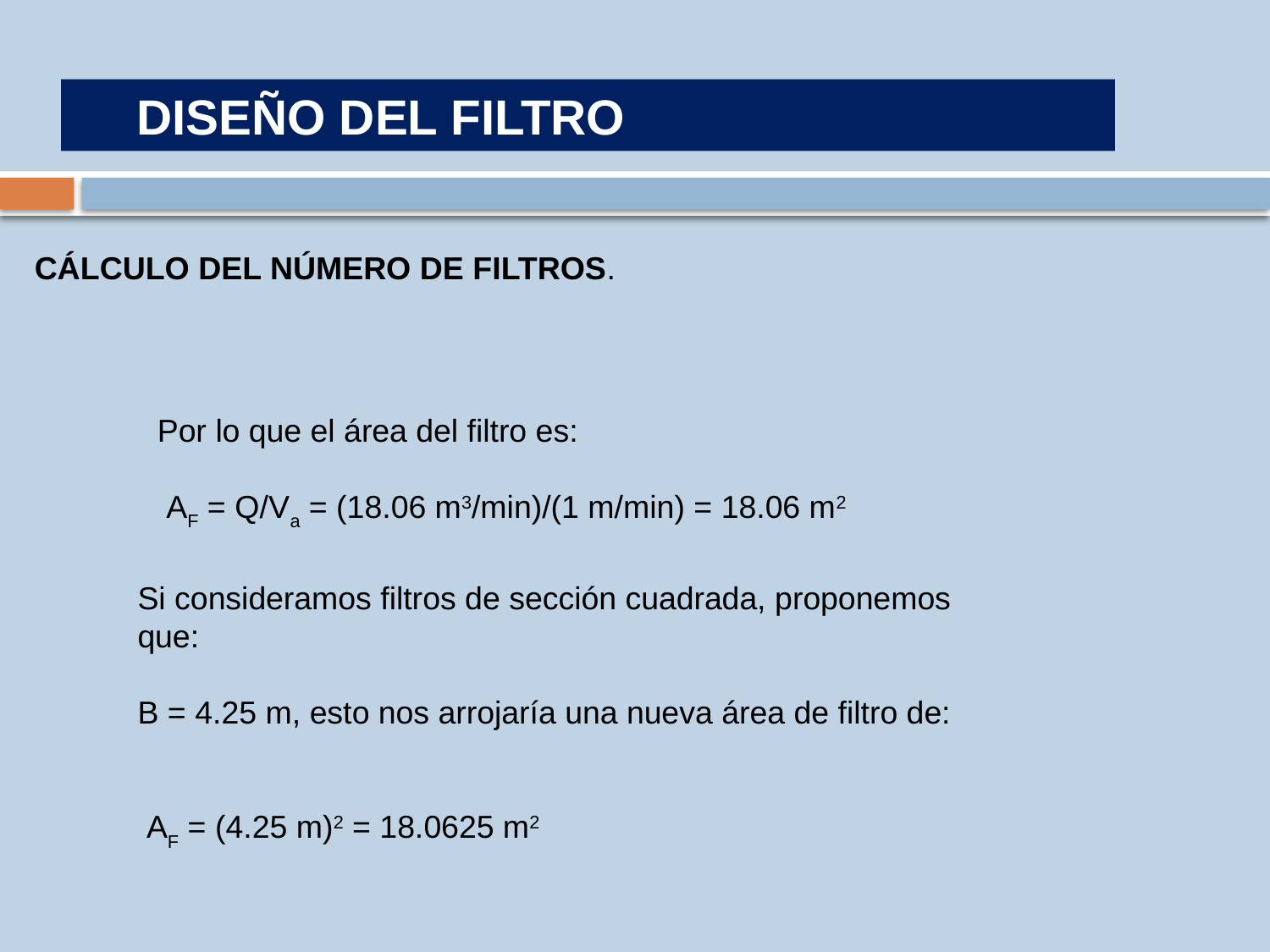

DISEÑO DEL FILTRO
CÁLCULO DEL NÚMERO DE FILTROS.
Por lo que el área del filtro es:

 AF = Q/Va = (18.06 m3/min)/(1 m/min) = 18.06 m2
Si consideramos filtros de sección cuadrada, proponemos que:

B = 4.25 m, esto nos arrojaría una nueva área de filtro de:

 AF = (4.25 m)2 = 18.0625 m2